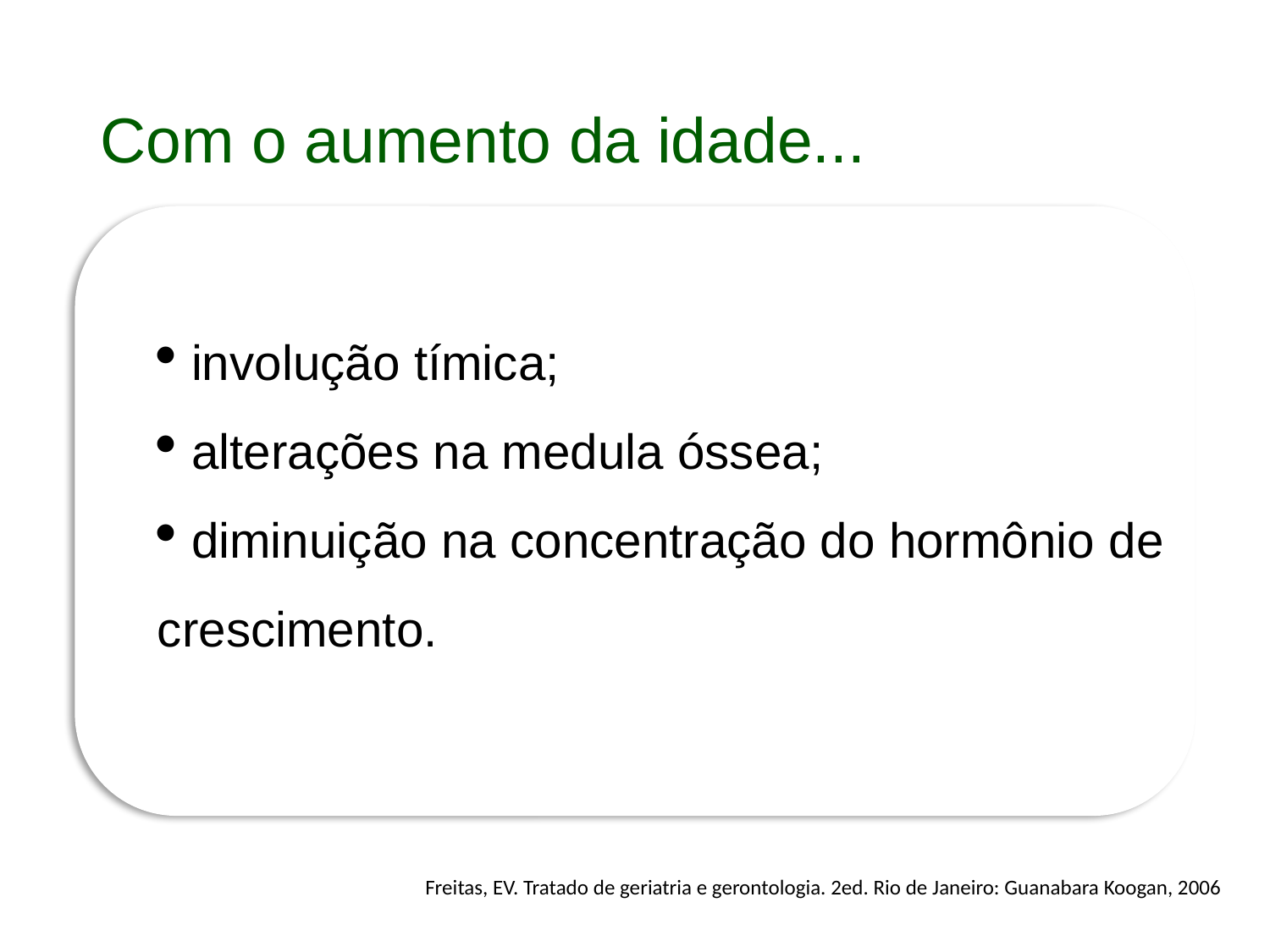

# Com o aumento da idade...

 involução tímica;
 alterações na medula óssea;
 diminuição na concentração do hormônio de crescimento.
Freitas, EV. Tratado de geriatria e gerontologia. 2ed. Rio de Janeiro: Guanabara Koogan, 2006